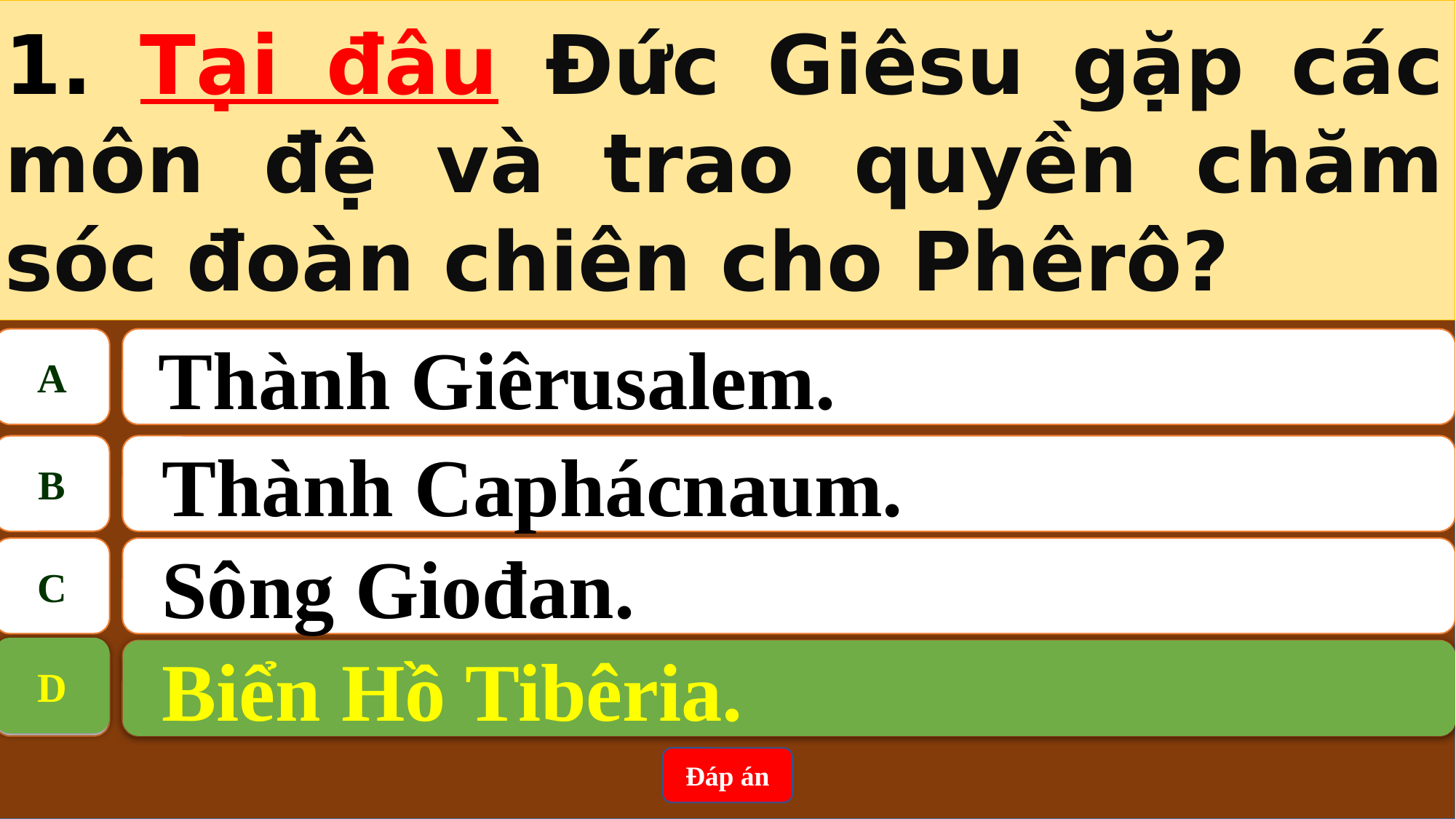

1. Tại đâu Đức Giêsu gặp các môn đệ và trao quyền chăm sóc đoàn chiên cho Phêrô?
A
 Thành Giêrusalem.
B
Thành Caphácnaum.
C
Sông Giođan.
D
Biển Hồ Tibêria.
D
 Biển Hồ Tibêria.
Đáp án